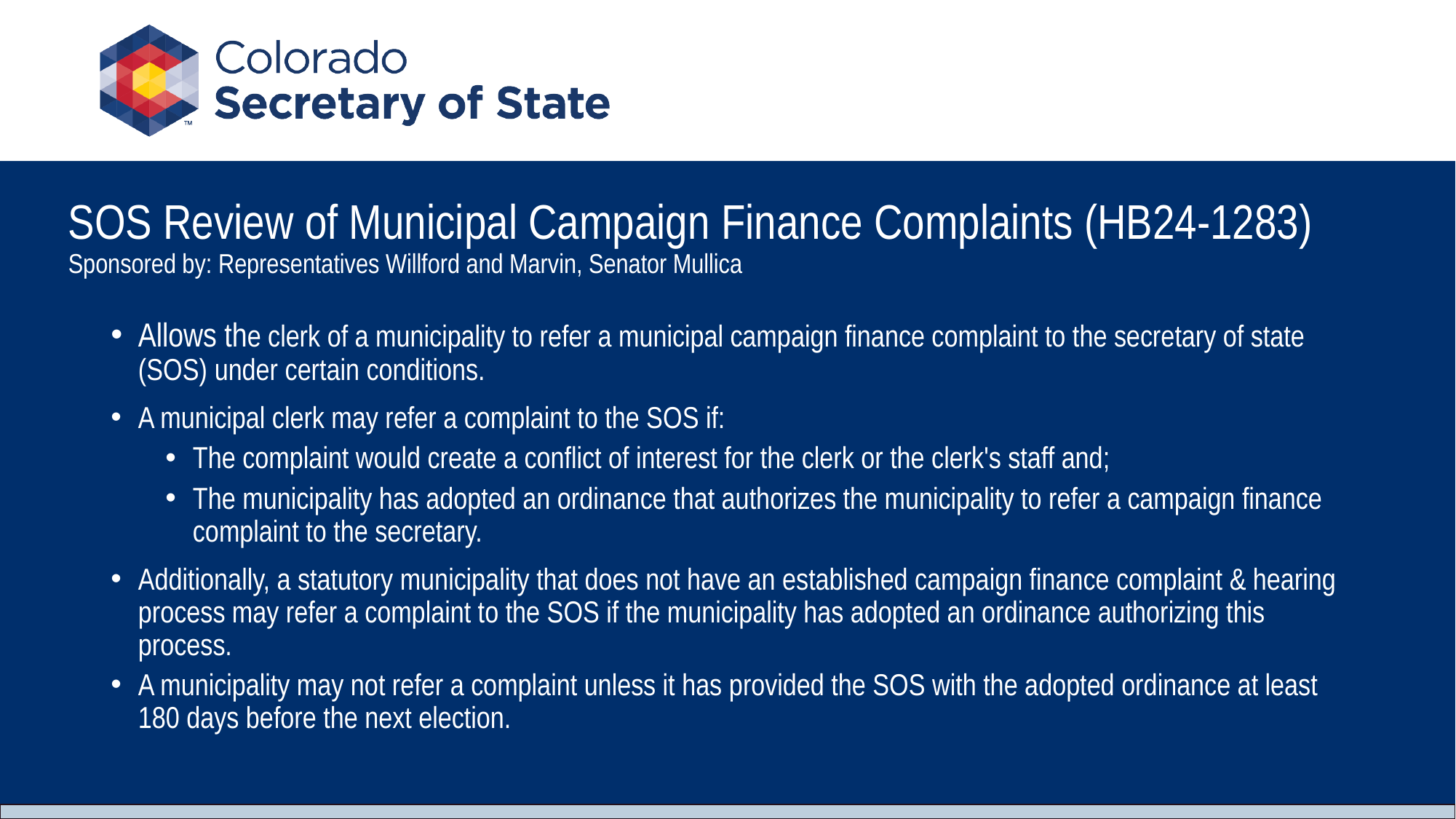

# SOS Review of Municipal Campaign Finance Complaints (HB24-1283) Sponsored by: Representatives Willford and Marvin, Senator Mullica
Allows the clerk of a municipality to refer a municipal campaign finance complaint to the secretary of state (SOS) under certain conditions.
A municipal clerk may refer a complaint to the SOS if:
The complaint would create a conflict of interest for the clerk or the clerk's staff and;
The municipality has adopted an ordinance that authorizes the municipality to refer a campaign finance complaint to the secretary.
Additionally, a statutory municipality that does not have an established campaign finance complaint & hearing process may refer a complaint to the SOS if the municipality has adopted an ordinance authorizing this process.
A municipality may not refer a complaint unless it has provided the SOS with the adopted ordinance at least 180 days before the next election.